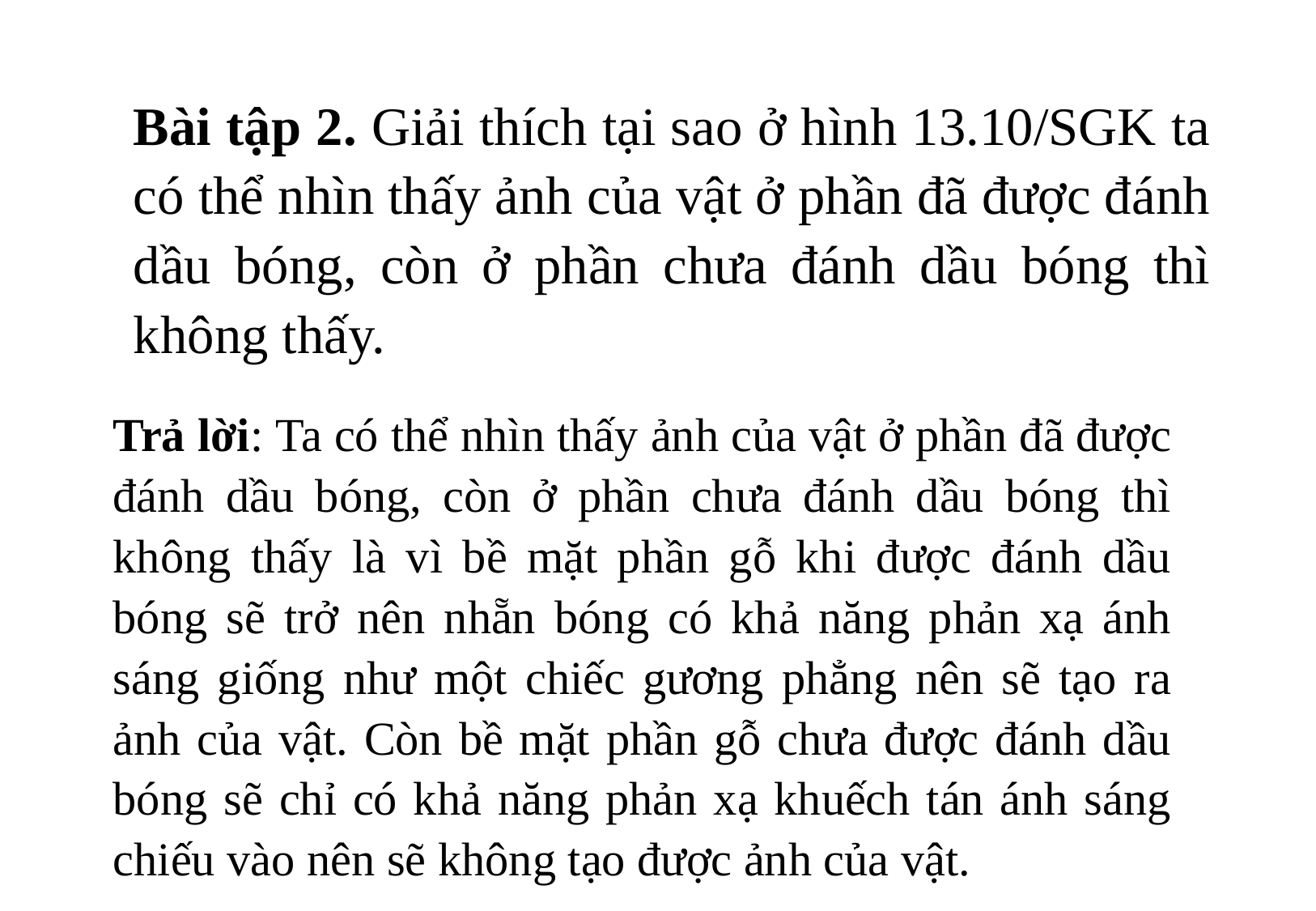

Bài tập 2. Giải thích tại sao ở hình 13.10/SGK ta có thể nhìn thấy ảnh của vật ở phần đã được đánh dầu bóng, còn ở phần chưa đánh dầu bóng thì không thấy.
Trả lời: Ta có thể nhìn thấy ảnh của vật ở phần đã được đánh dầu bóng, còn ở phần chưa đánh dầu bóng thì không thấy là vì bề mặt phần gỗ khi được đánh dầu bóng sẽ trở nên nhẵn bóng có khả năng phản xạ ánh sáng giống như một chiếc gương phẳng nên sẽ tạo ra ảnh của vật. Còn bề mặt phần gỗ chưa được đánh dầu bóng sẽ chỉ có khả năng phản xạ khuếch tán ánh sáng chiếu vào nên sẽ không tạo được ảnh của vật.